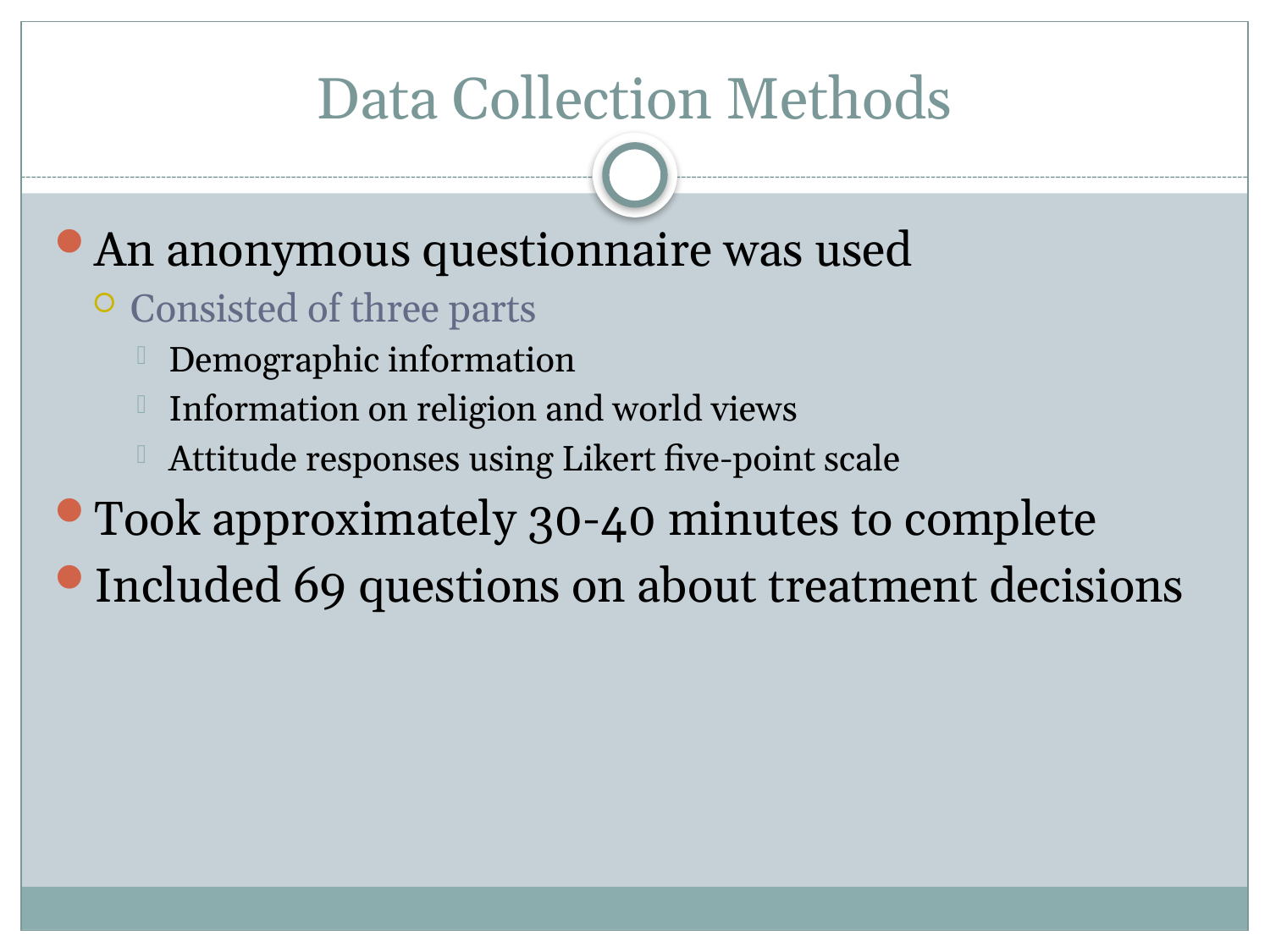

# Data Collection Methods
An anonymous questionnaire was used
Consisted of three parts
Demographic information
Information on religion and world views
Attitude responses using Likert five-point scale
Took approximately 30-40 minutes to complete
Included 69 questions on about treatment decisions